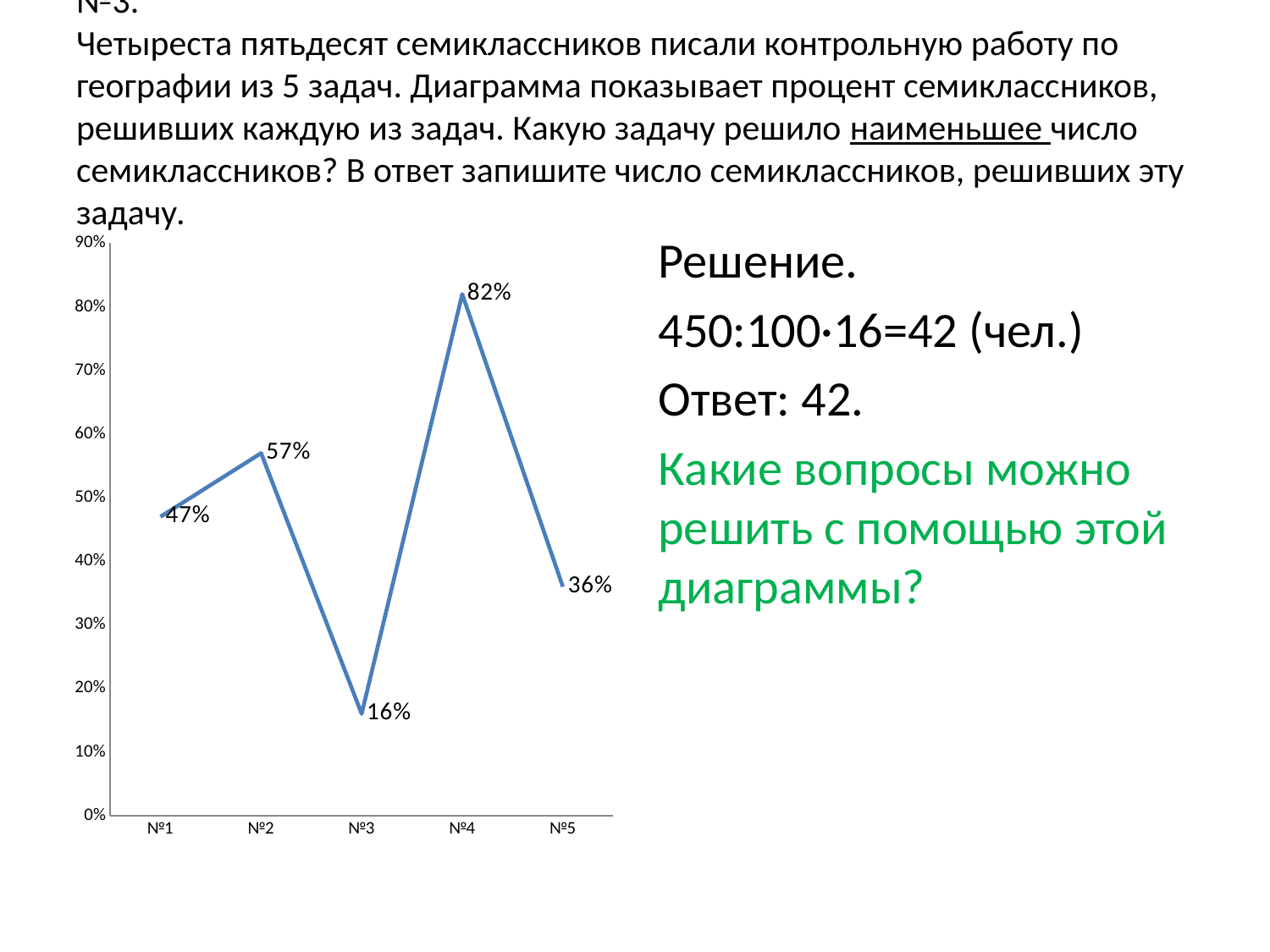

# №3. Четыреста пятьдесят семиклассников писали контрольную работу по географии из 5 задач. Диаграмма показывает процент семиклассников, решивших каждую из задач. Какую задачу решило наименьшее число семиклассников? В ответ запишите число семиклассников, решивших эту задачу.

### Chart

| Category | Ряд 1 |
|---|---|
| №1 | 0.47000000000000003 |
| №2 | 0.57 |
| №3 | 0.16 |
| №4 | 0.8200000000000001 |
| №5 | 0.36000000000000004 |
Решение.
450:100·16=42 (чел.)
Ответ: 42.
Какие вопросы можно решить с помощью этой диаграммы?